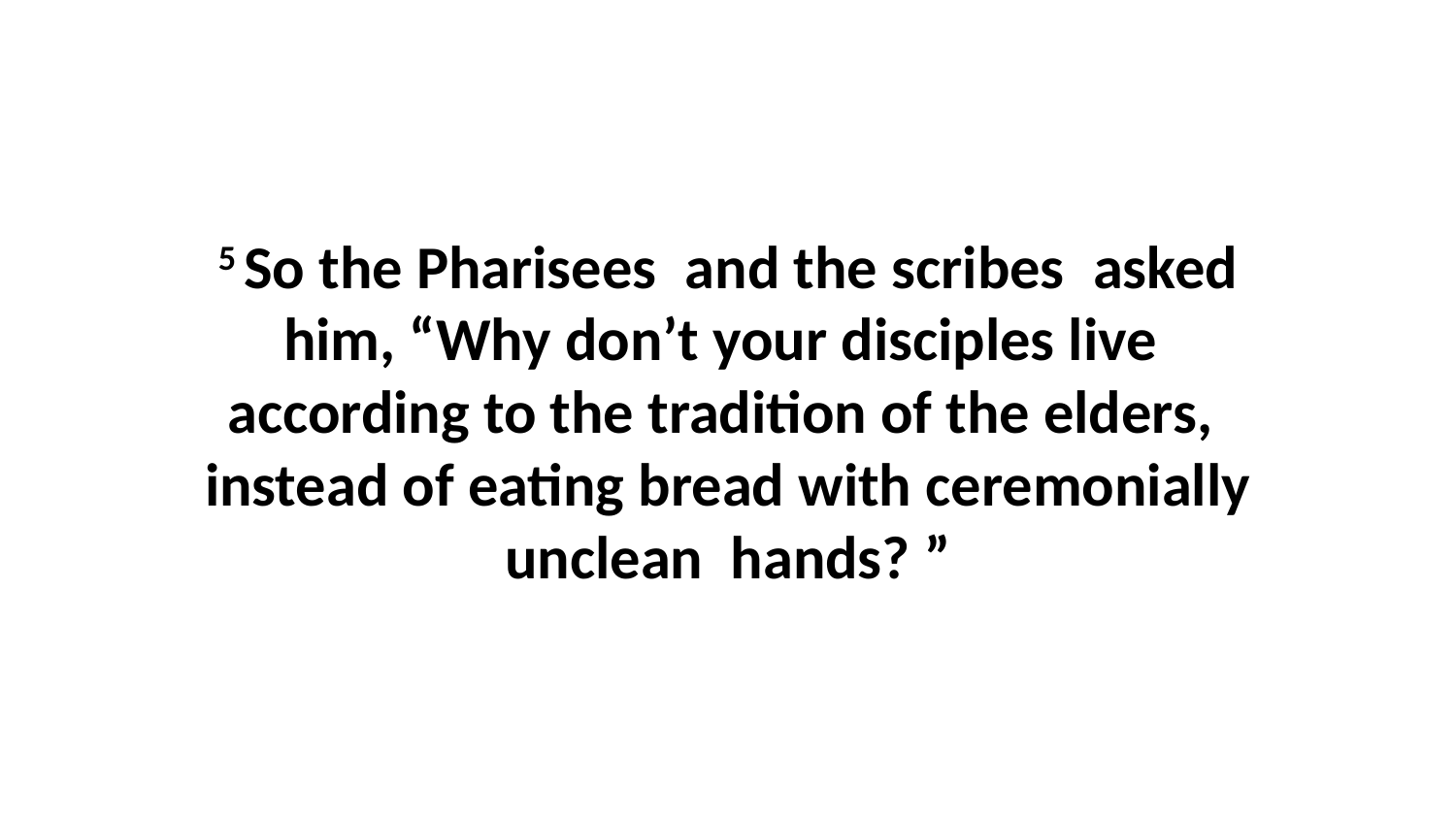

5 So the Pharisees  and the scribes  asked him, “Why don’t your disciples live  according to the tradition of the elders,  instead of eating bread with ceremonially unclean  hands? ”